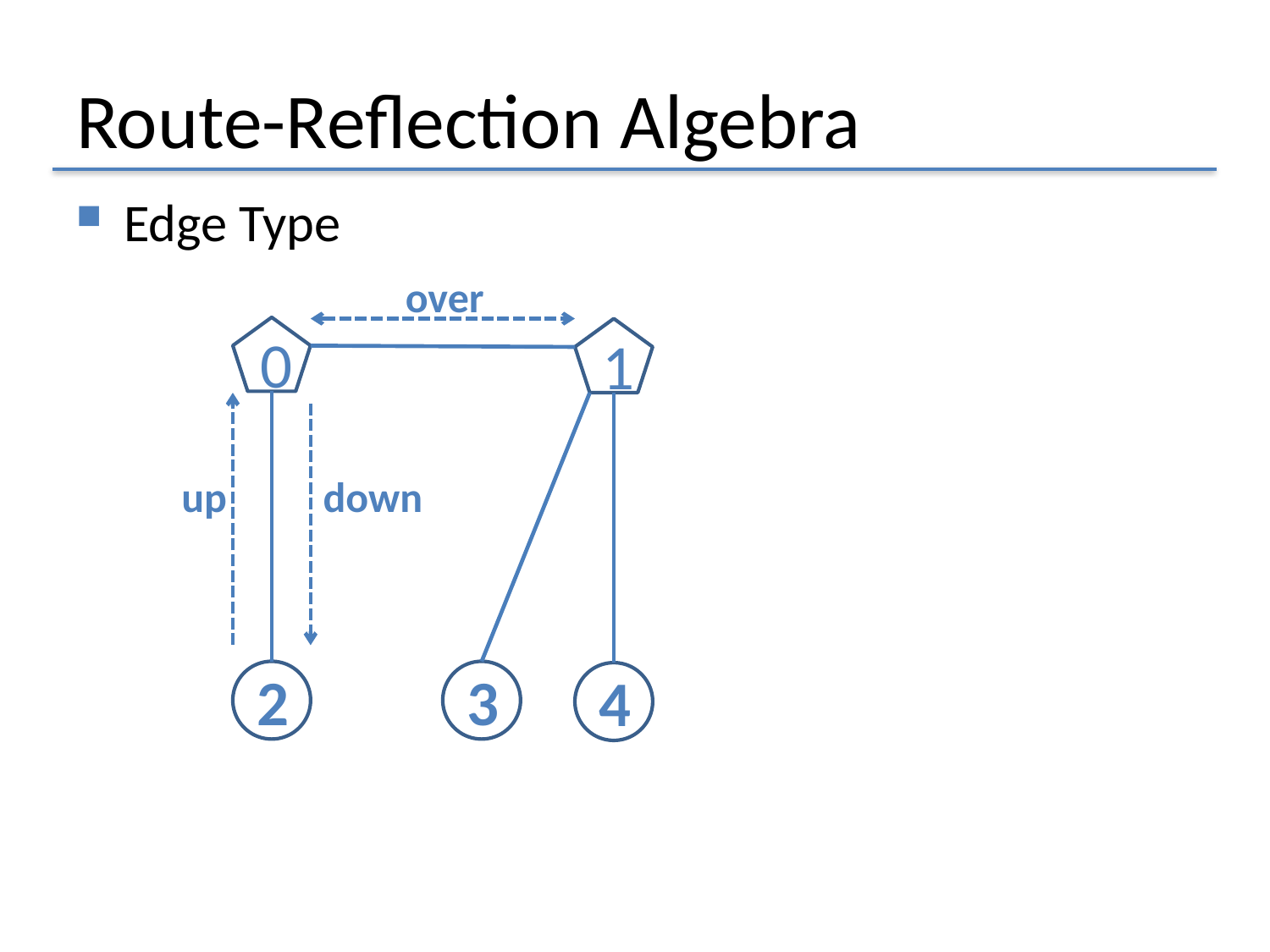

# Route-Reflection Algebra
Edge Type
over
0
1
down
up
2
3
4